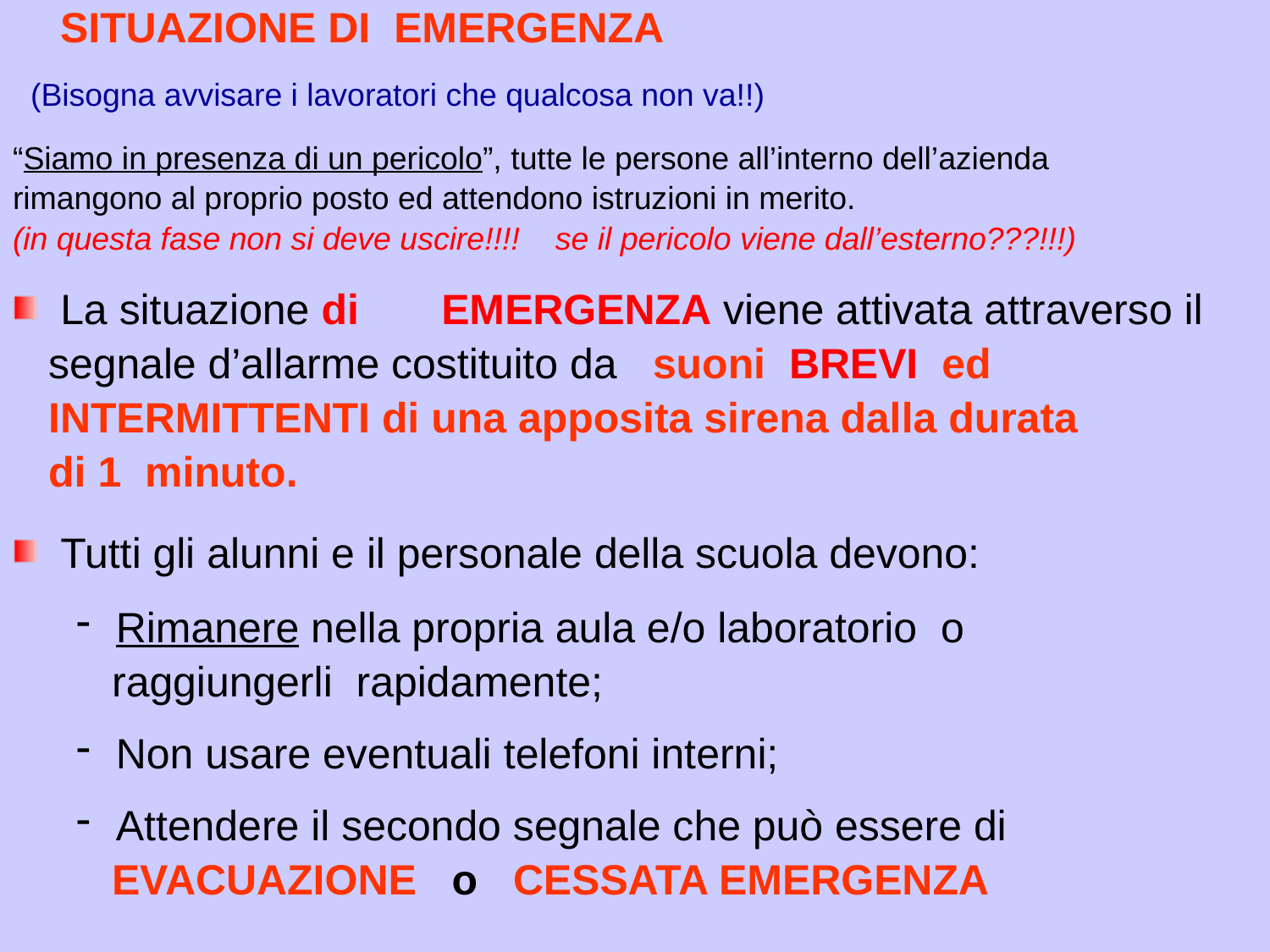

SITUAZIONE DI  EMERGENZA

  (Bisogna avvisare i lavoratori che qualcosa non va!!)

“Siamo in presenza di un pericolo”, tutte le persone all’interno dell’azienda
rimangono al proprio posto ed attendono istruzioni in merito.
(in questa fase non si deve uscire!!!!    se il pericolo viene dall’esterno???!!!)

La situazione di 	EMERGENZA viene attivata attraverso il
   segnale d’allarme costituito da   suoni  BREVI  ed
   INTERMITTENTI di una apposita sirena dalla durata
   di 1  minuto.

Tutti gli alunni e il personale della scuola devono:

Rimanere nella propria aula e/o laboratorio  o
   raggiungerli  rapidamente;

Non usare eventuali telefoni interni;

Attendere il secondo segnale che può essere di
    EVACUAZIONE   o   CESSATA EMERGENZA